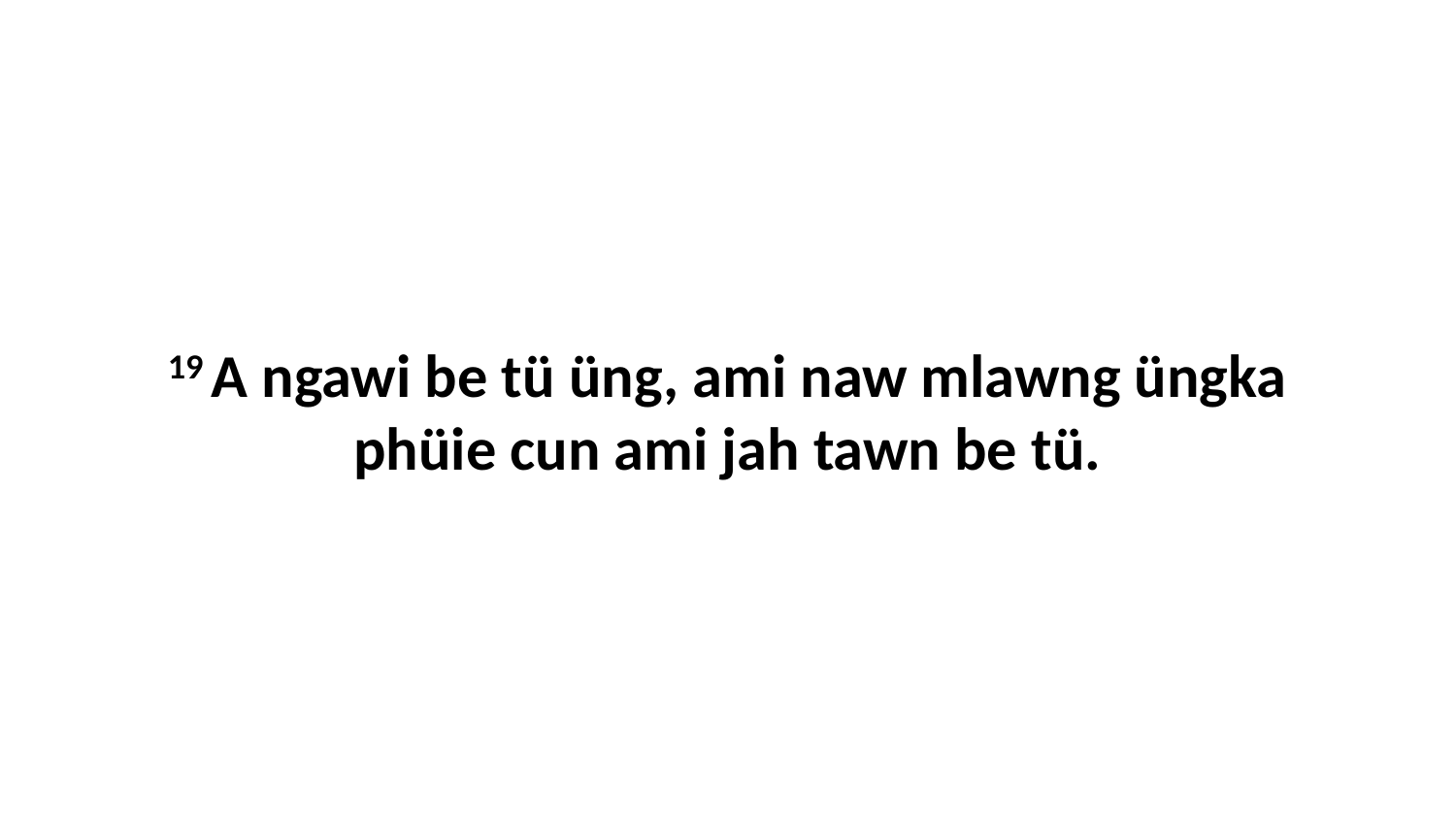

19 A ngawi be tü üng, ami naw mlawng üngka phüie cun ami jah tawn be tü.